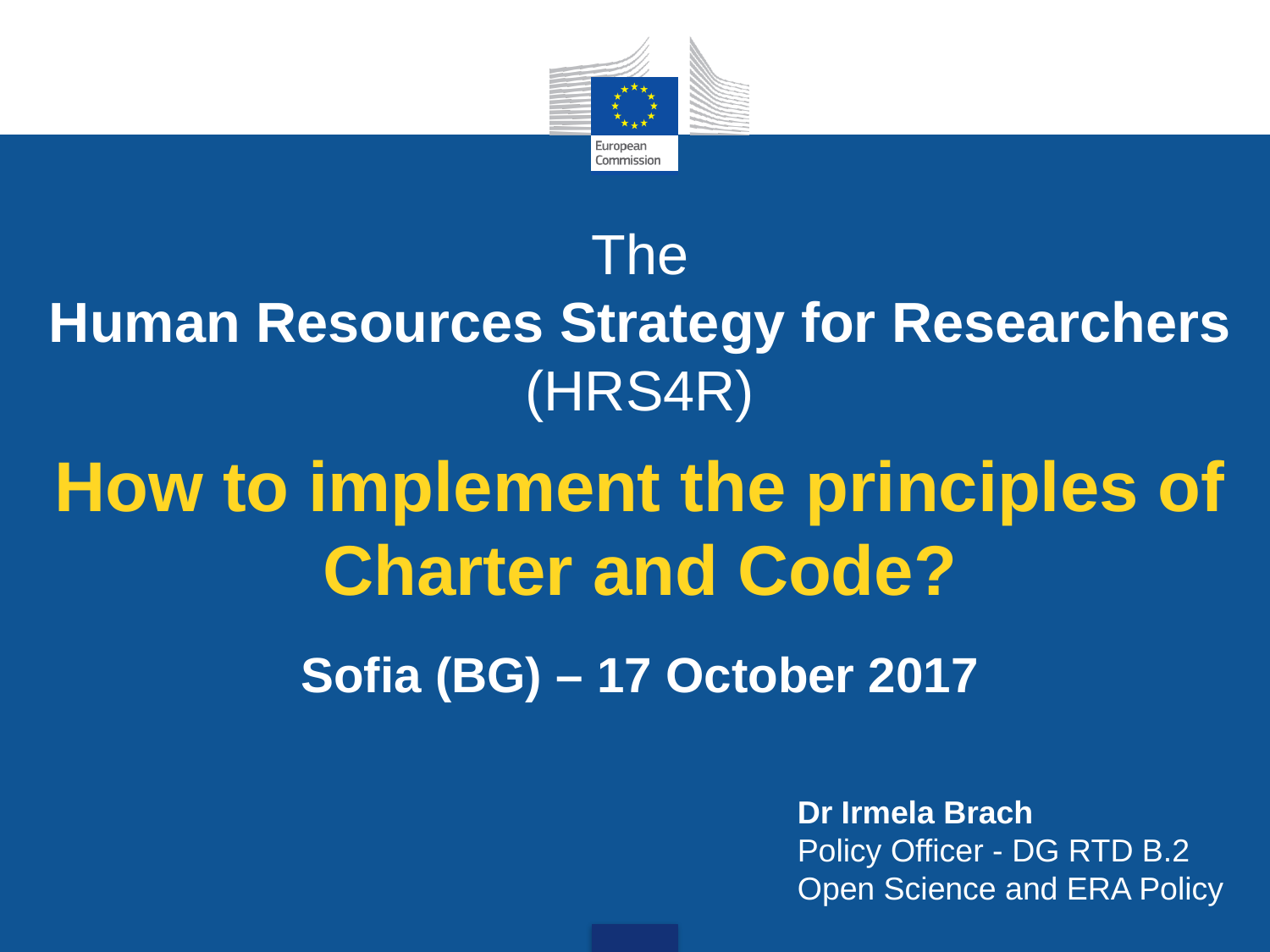

# The Human Resources Strategy for Researchers (HRS4R) How to implement the principles of Charter and Code? Sofia (BG) – 17 October 2017
Dr Irmela Brach
Policy Officer - DG RTD B.2
Open Science and ERA Policy